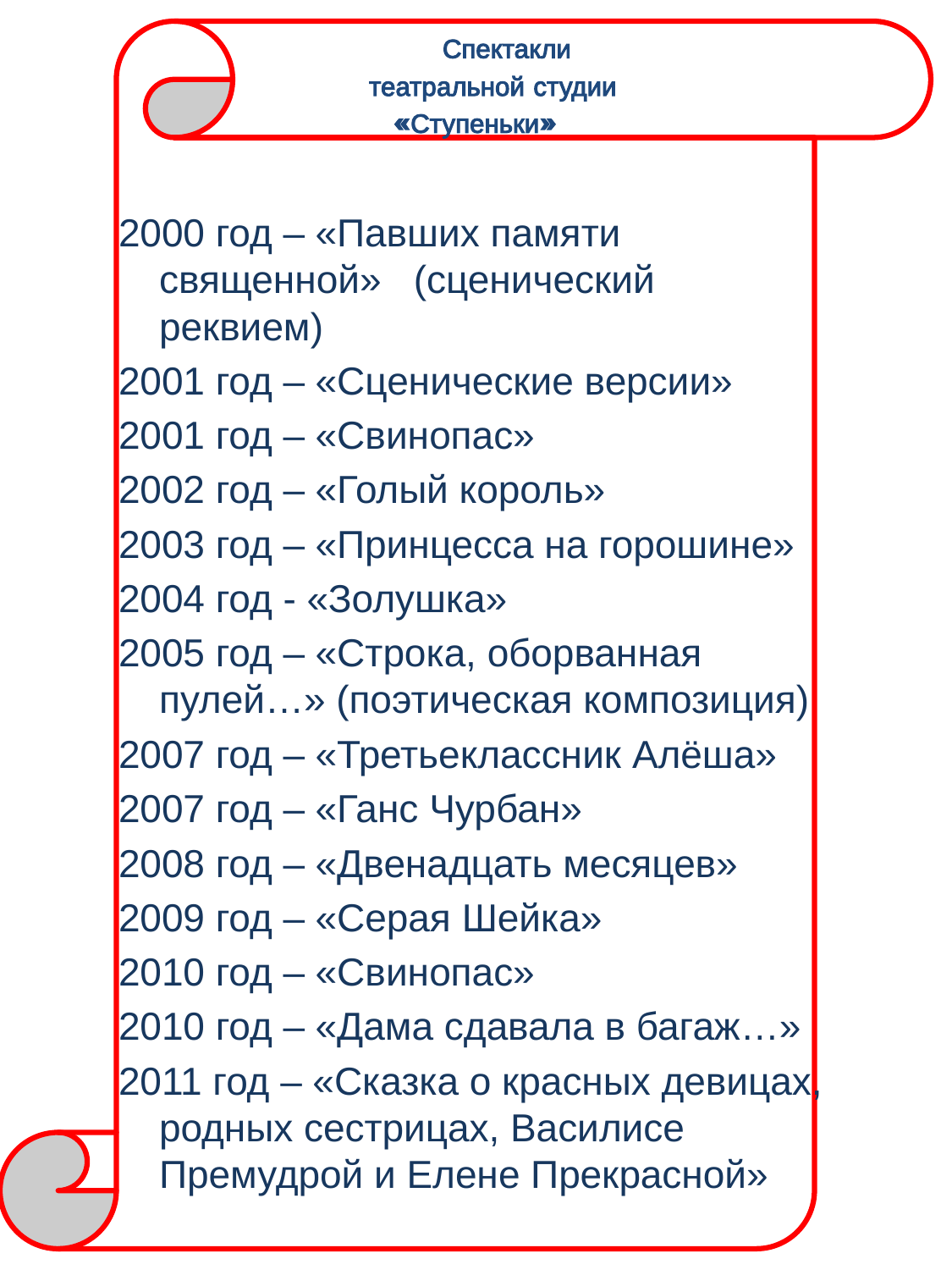

Спектакли
     театральной студии
 «Ступеньки»

2000 год – «Павших памяти священной»   (сценический реквием)
2001 год – «Сценические версии»
2001 год – «Свинопас»
2002 год – «Голый король»
2003 год – «Принцесса на горошине»
2004 год - «Золушка»
2005 год – «Строка, оборванная пулей…» (поэтическая композиция)
2007 год – «Третьеклассник Алёша»
2007 год – «Ганс Чурбан»
2008 год – «Двенадцать месяцев»
2009 год – «Серая Шейка»
2010 год – «Свинопас»
2010 год – «Дама сдавала в багаж…»
2011 год – «Сказка о красных девицах, родных сестрицах, Василисе Премудрой и Елене Прекрасной»